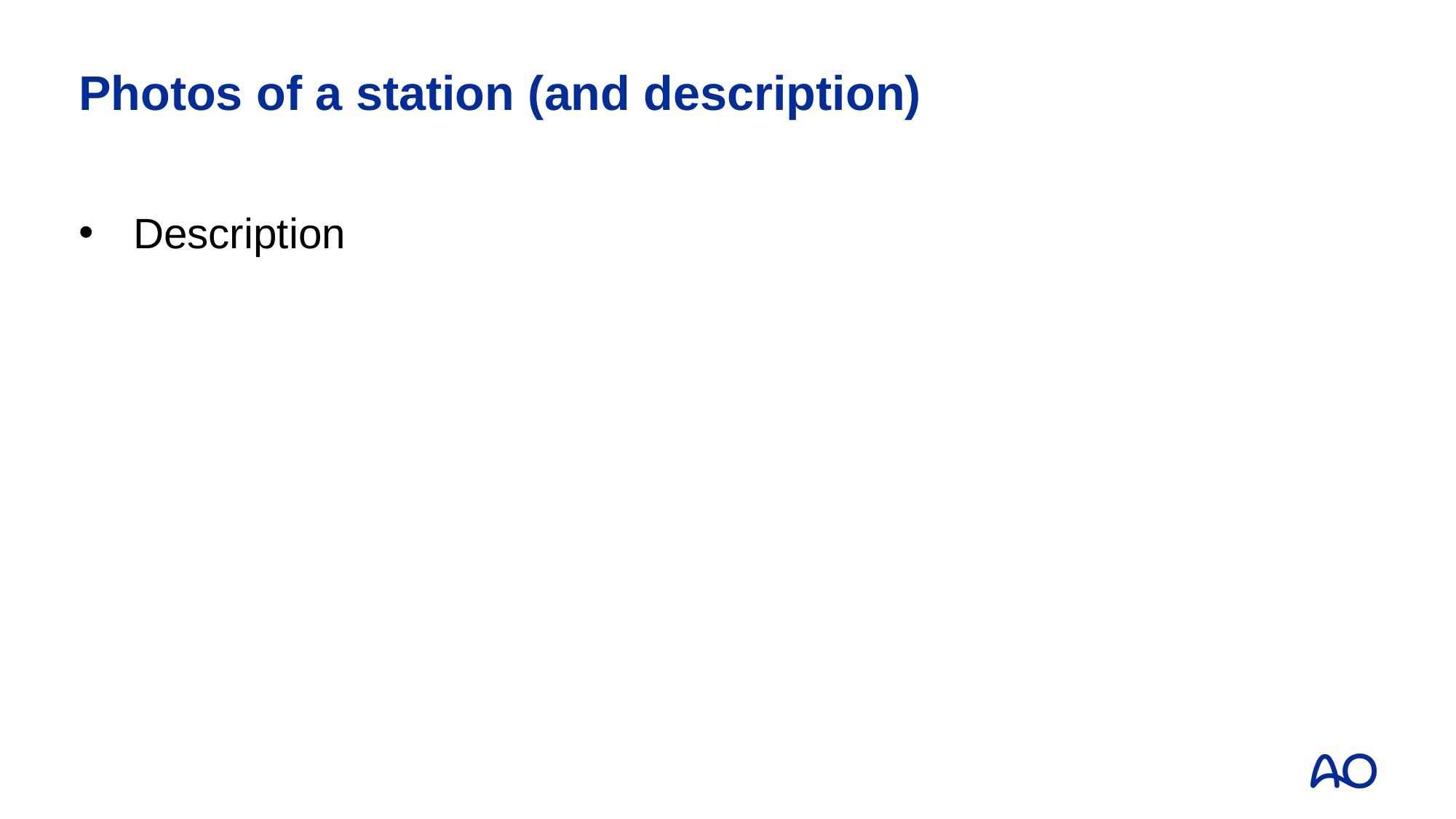

# Photos of a station (and description)
Description